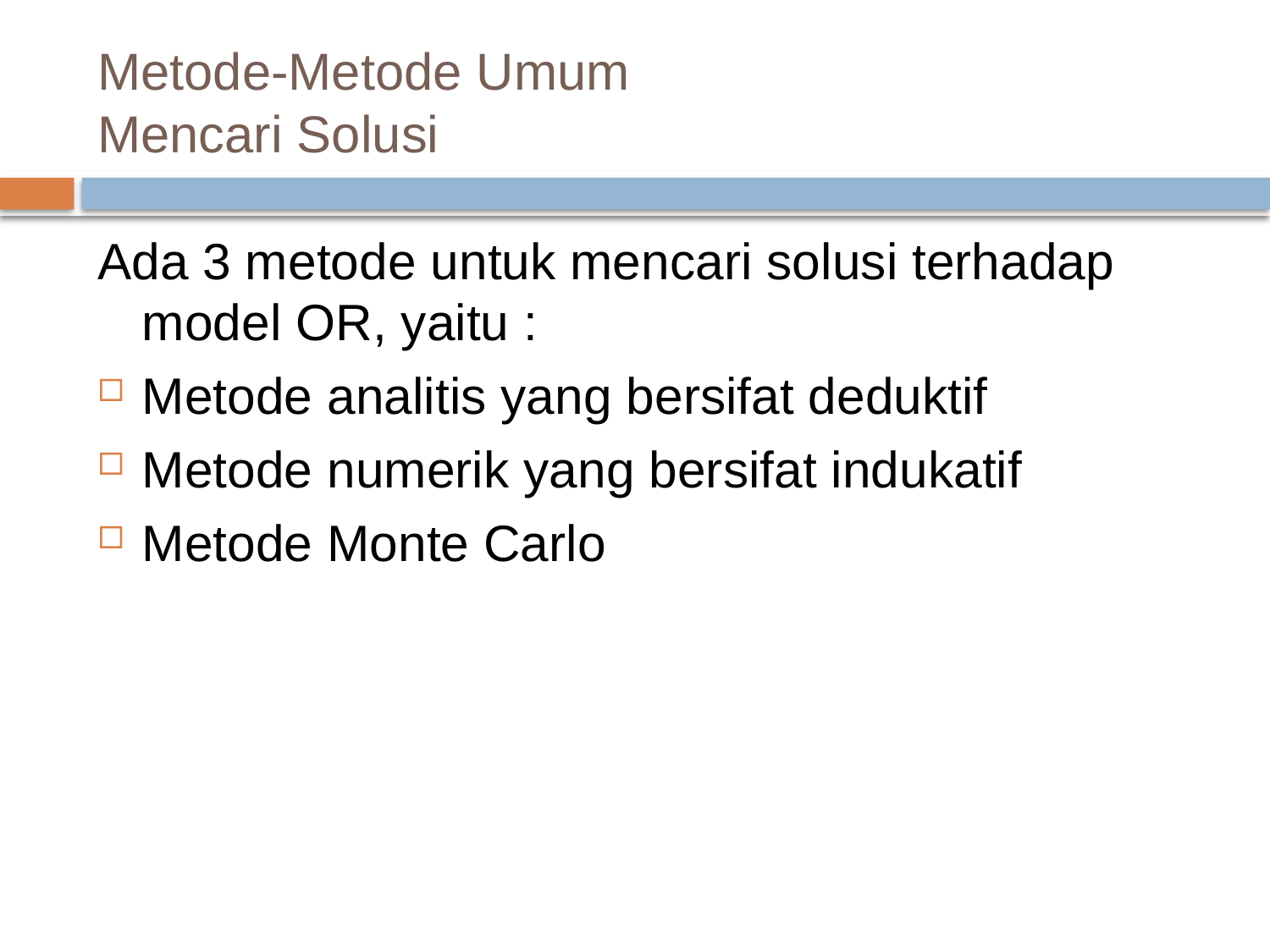

# Metode-Metode Umum Mencari Solusi
Ada 3 metode untuk mencari solusi terhadap model OR, yaitu :
Metode analitis yang bersifat deduktif
Metode numerik yang bersifat indukatif
Metode Monte Carlo